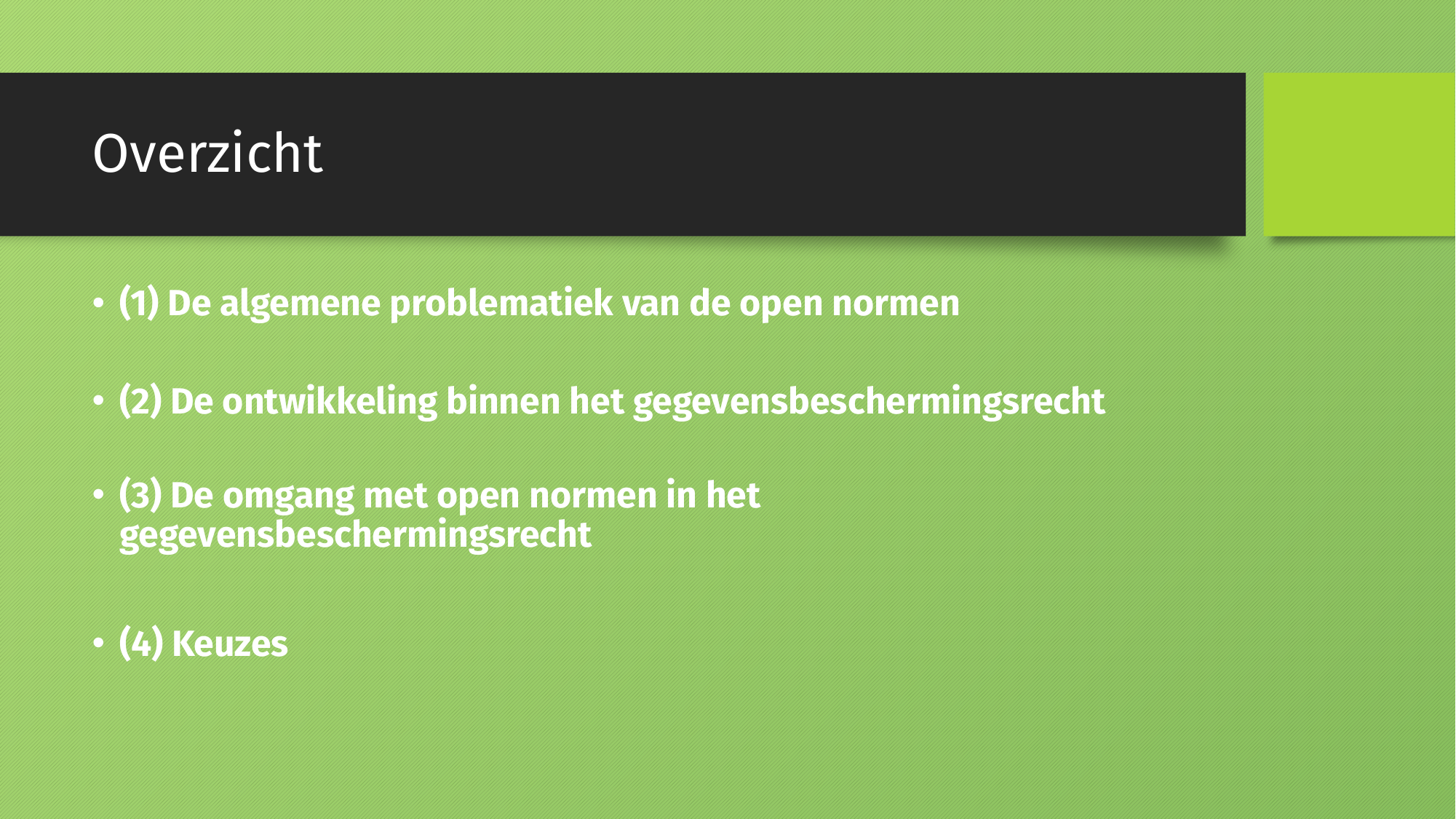

# Overzicht
(1) De algemene problematiek van de open normen
(2) De ontwikkeling binnen het gegevensbeschermingsrecht
(3) De omgang met open normen in het gegevensbeschermingsrecht

(4) Keuzes